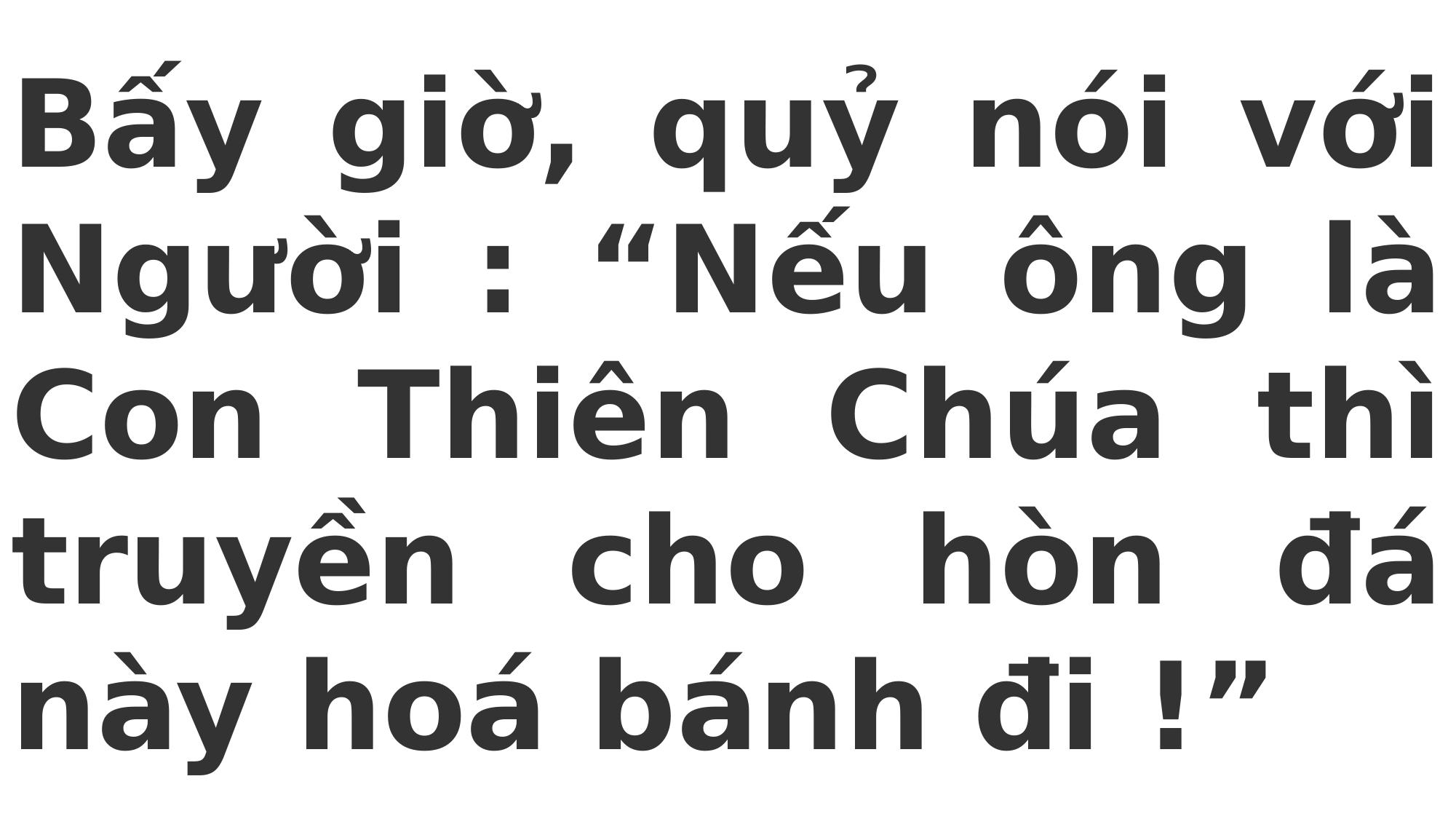

# Bấy giờ, quỷ nói với Người : “Nếu ông là Con Thiên Chúa thì truyền cho hòn đá này hoá bánh đi !”